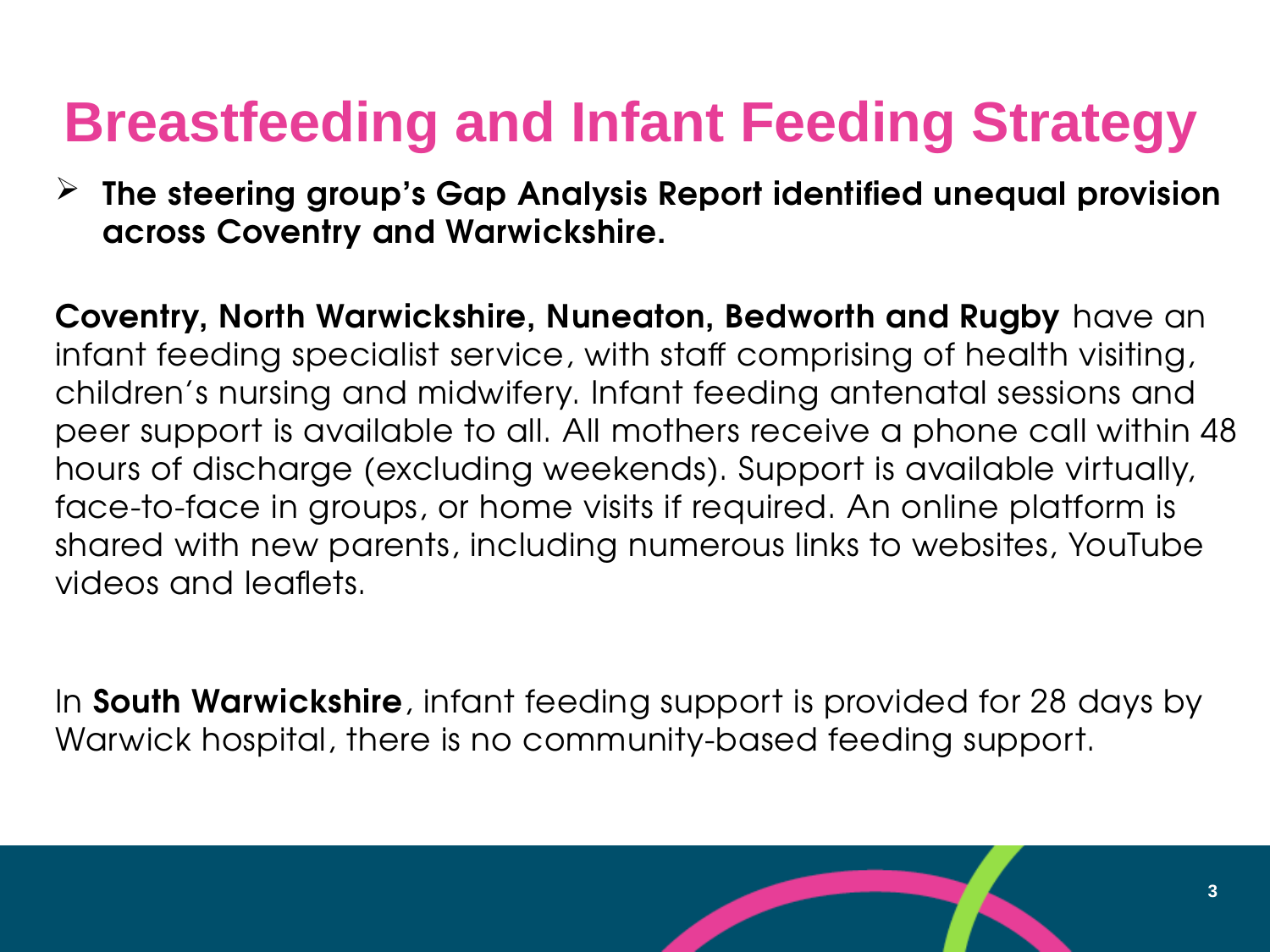

# Breastfeeding and Infant Feeding Strategy

The steering group’s Gap Analysis Report identified unequal provision across Coventry and Warwickshire.

Coventry, North Warwickshire, Nuneaton, Bedworth and Rugby have an infant feeding specialist service, with staff comprising of health visiting, children’s nursing and midwifery. Infant feeding antenatal sessions and peer support is available to all. All mothers receive a phone call within 48 hours of discharge (excluding weekends). Support is available virtually, face-to-face in groups, or home visits if required. An online platform is shared with new parents, including numerous links to websites, YouTube videos and leaflets.

In South Warwickshire, infant feeding support is provided for 28 days by Warwick hospital, there is no community-based feeding support.

3